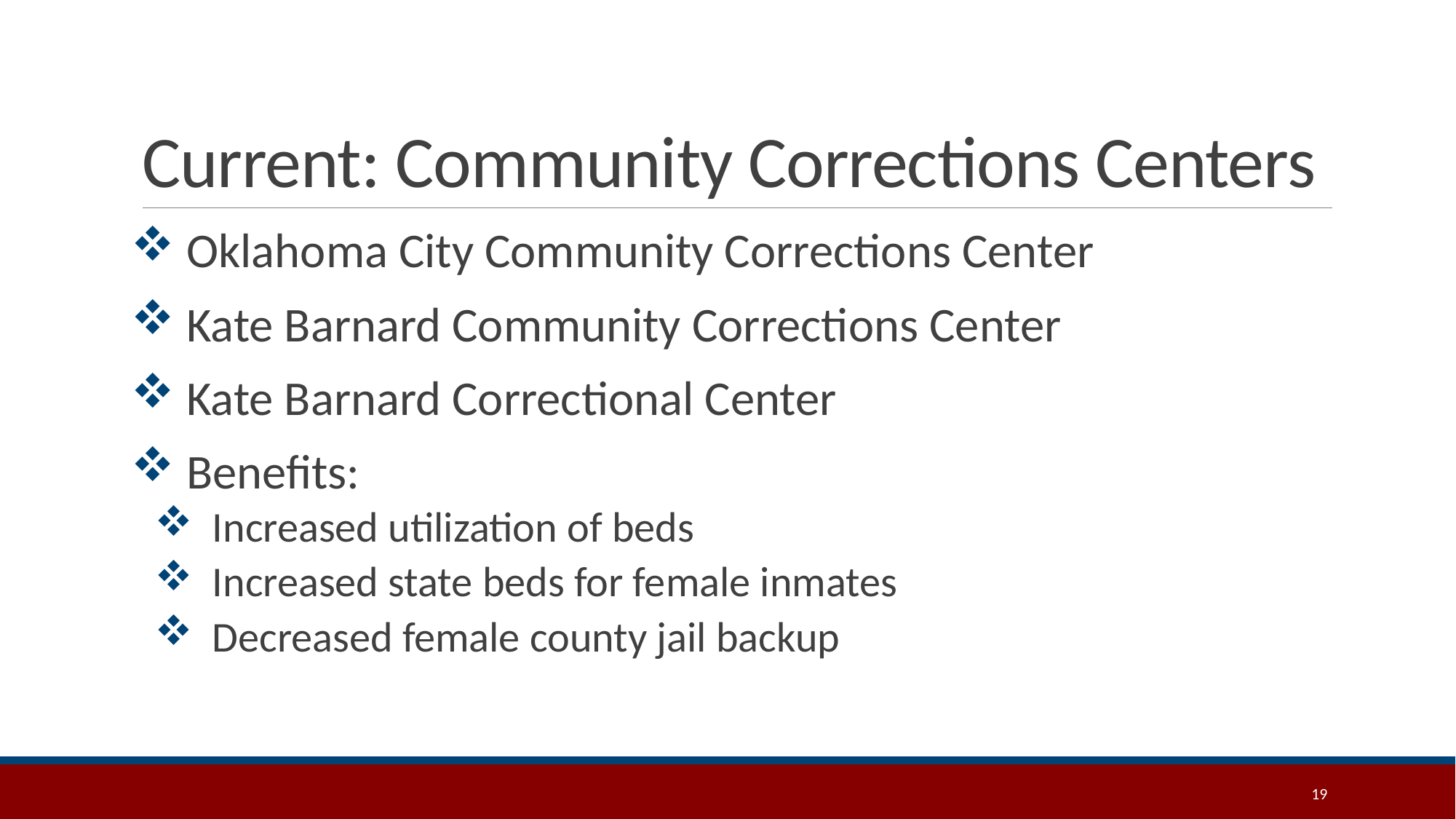

# Current: Community Corrections Centers
Oklahoma City Community Corrections Center
Kate Barnard Community Corrections Center
Kate Barnard Correctional Center
Benefits:
Increased utilization of beds
Increased state beds for female inmates
Decreased female county jail backup

19